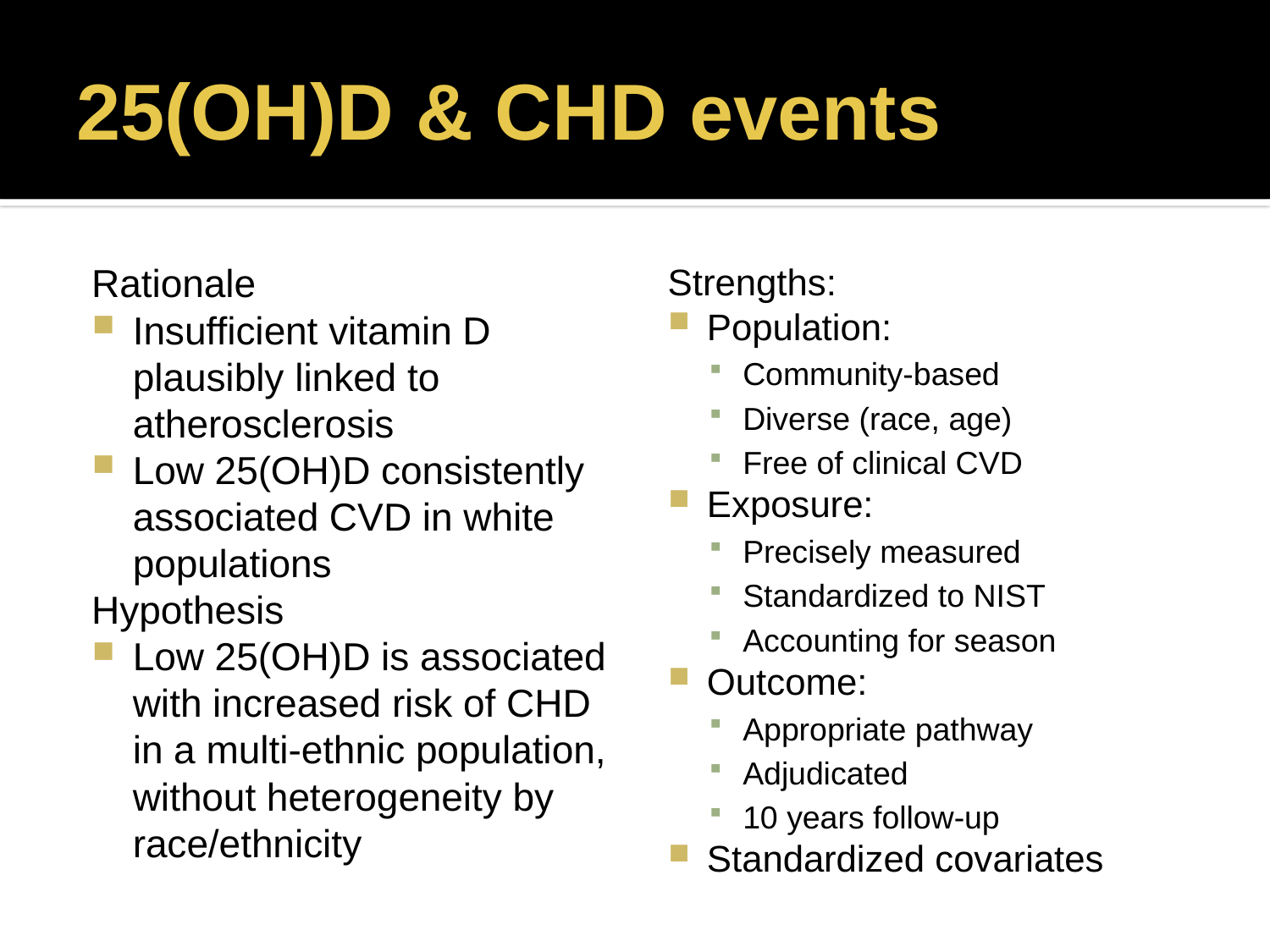

# 25(OH)D & CHD events
Rationale
Insufficient vitamin D plausibly linked to atherosclerosis
Low 25(OH)D consistently associated CVD in white populations
Hypothesis
Low 25(OH)D is associated with increased risk of CHD in a multi-ethnic population, without heterogeneity by race/ethnicity
Strengths:
Population:
Community-based
Diverse (race, age)
Free of clinical CVD
Exposure:
Precisely measured
Standardized to NIST
Accounting for season
Outcome:
Appropriate pathway
Adjudicated
10 years follow-up
Standardized covariates